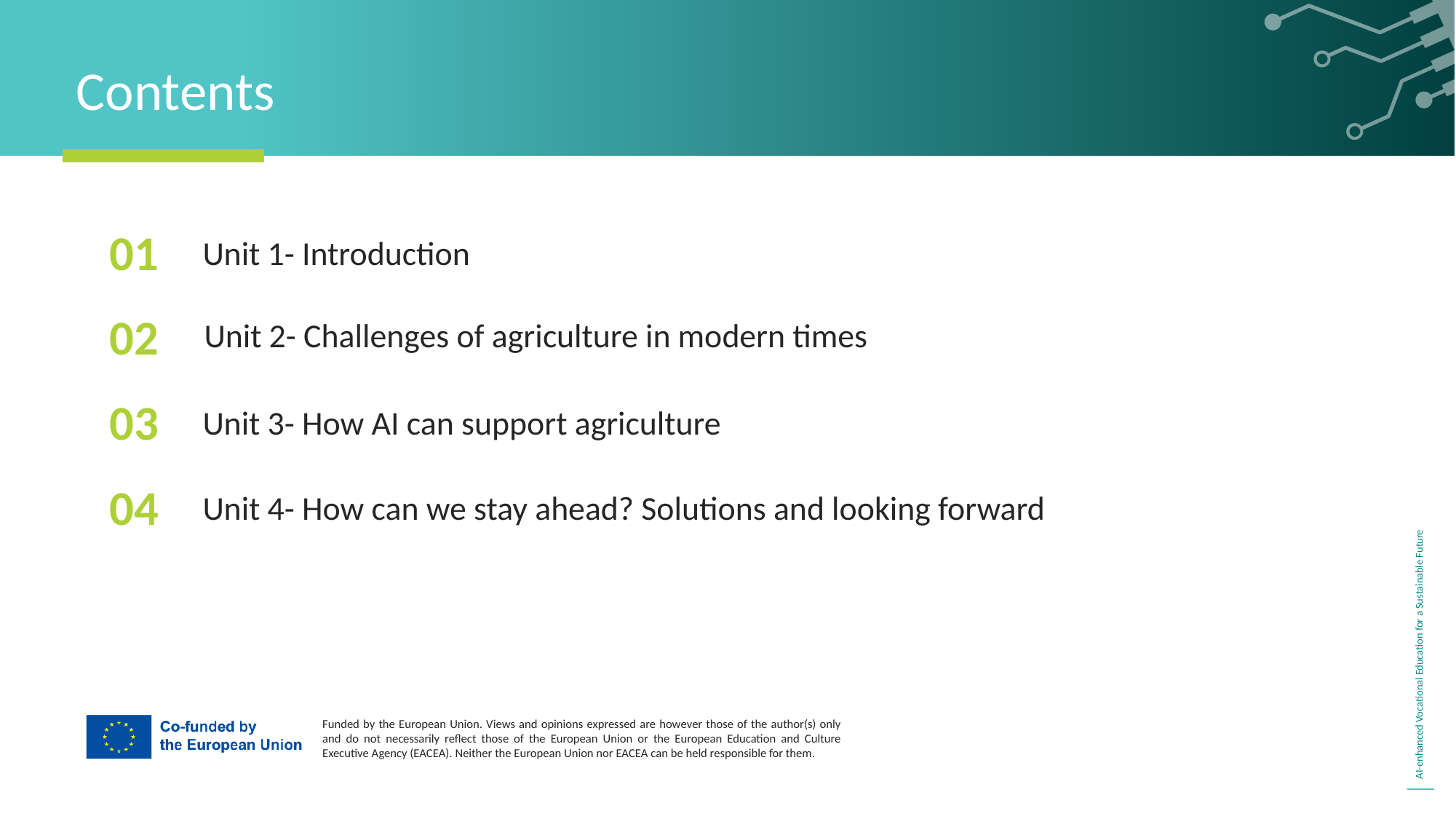

Contents
01
Unit 1- Introduction
Unit 2- Challenges of agriculture in modern times
02
03
Unit 3- How AI can support agriculture
04
Unit 4- How can we stay ahead? Solutions and looking forward